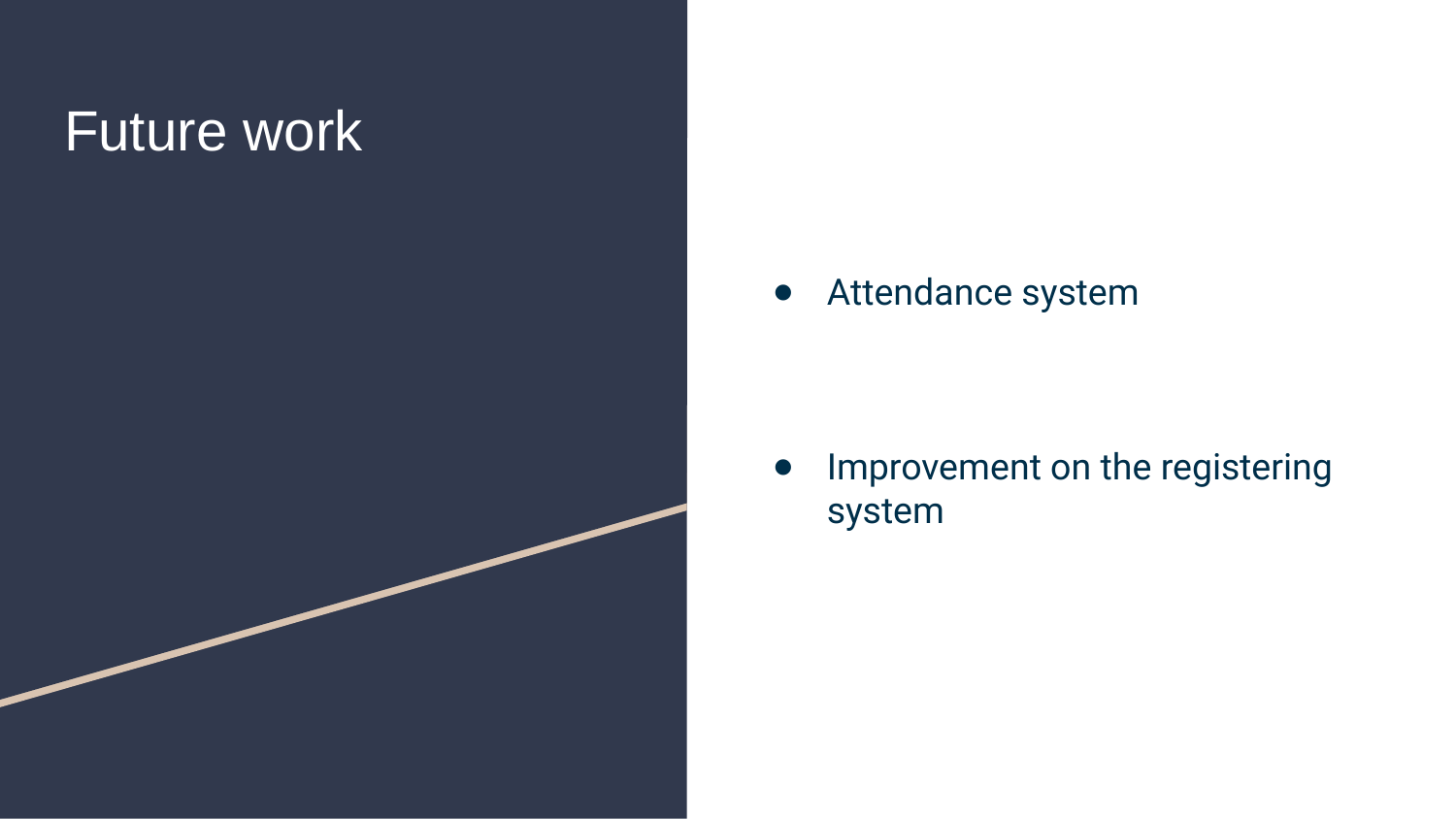

# Future work

Attendance system

Improvement on the registering system